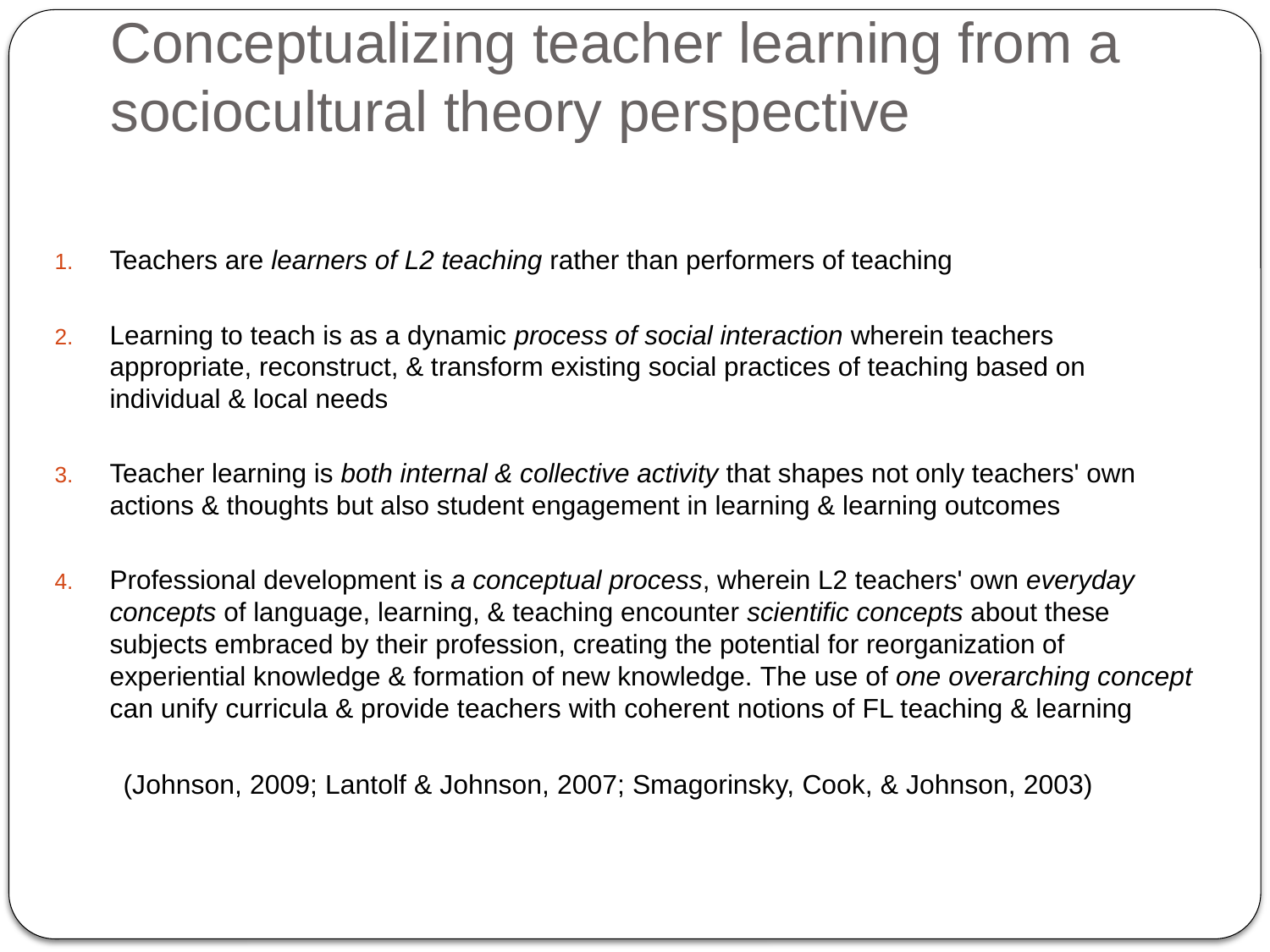

# Conceptualizing teacher learning from a sociocultural theory perspective
Teachers are learners of L2 teaching rather than performers of teaching

Learning to teach is as a dynamic process of social interaction wherein teachers appropriate, reconstruct, & transform existing social practices of teaching based on individual & local needs

Teacher learning is both internal & collective activity that shapes not only teachers' own actions & thoughts but also student engagement in learning & learning outcomes

Professional development is a conceptual process, wherein L2 teachers' own everyday concepts of language, learning, & teaching encounter scientific concepts about these subjects embraced by their profession, creating the potential for reorganization of experiential knowledge & formation of new knowledge. The use of one overarching concept can unify curricula & provide teachers with coherent notions of FL teaching & learning

         (Johnson, 2009; Lantolf & Johnson, 2007; Smagorinsky, Cook, & Johnson, 2003)